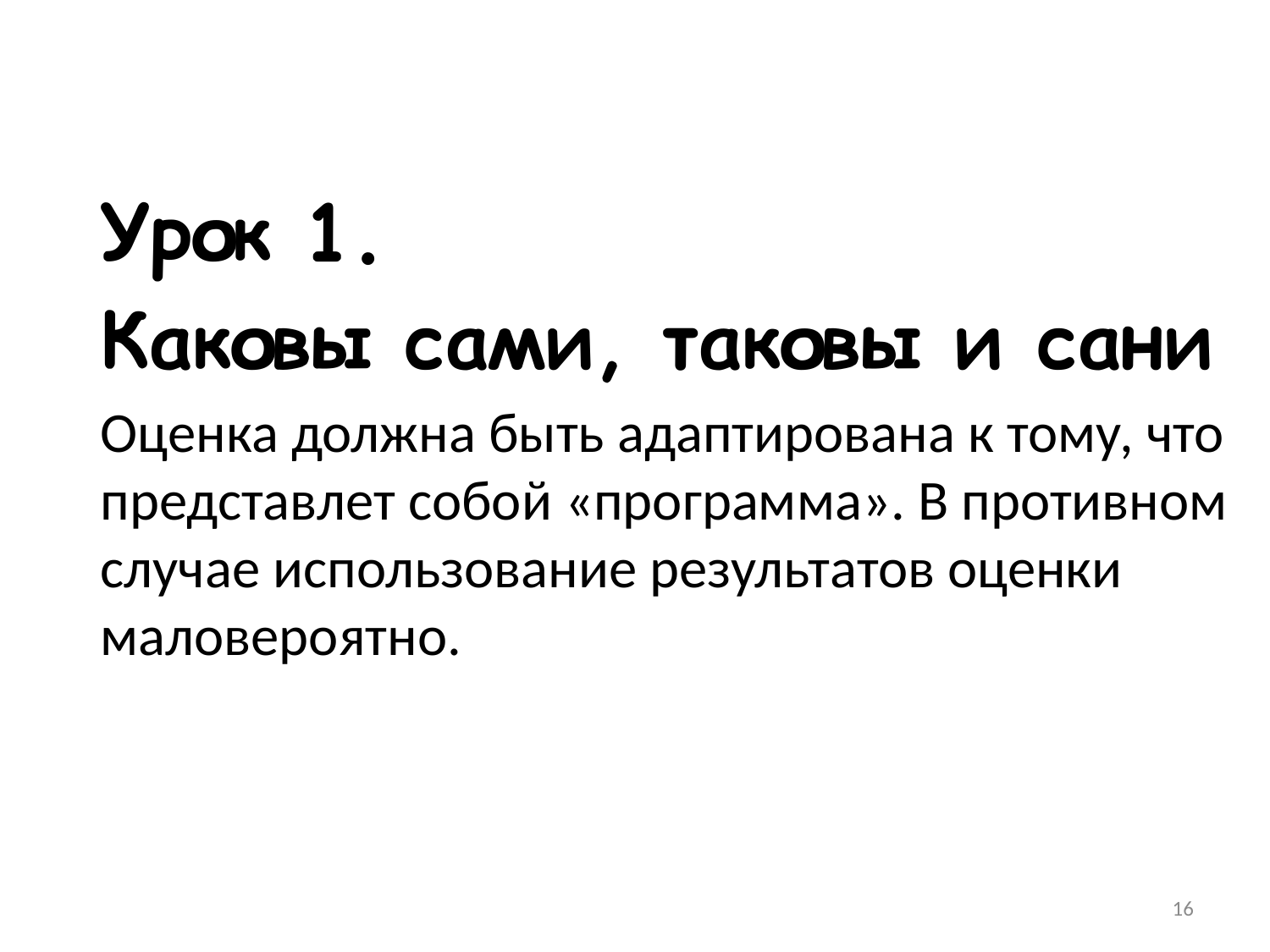

Урок 1.
Каковы сами, таковы и сани
Оценка должна быть адаптирована к тому, что представлет собой «программа». В противном случае использование результатов оценки маловероятно.

16